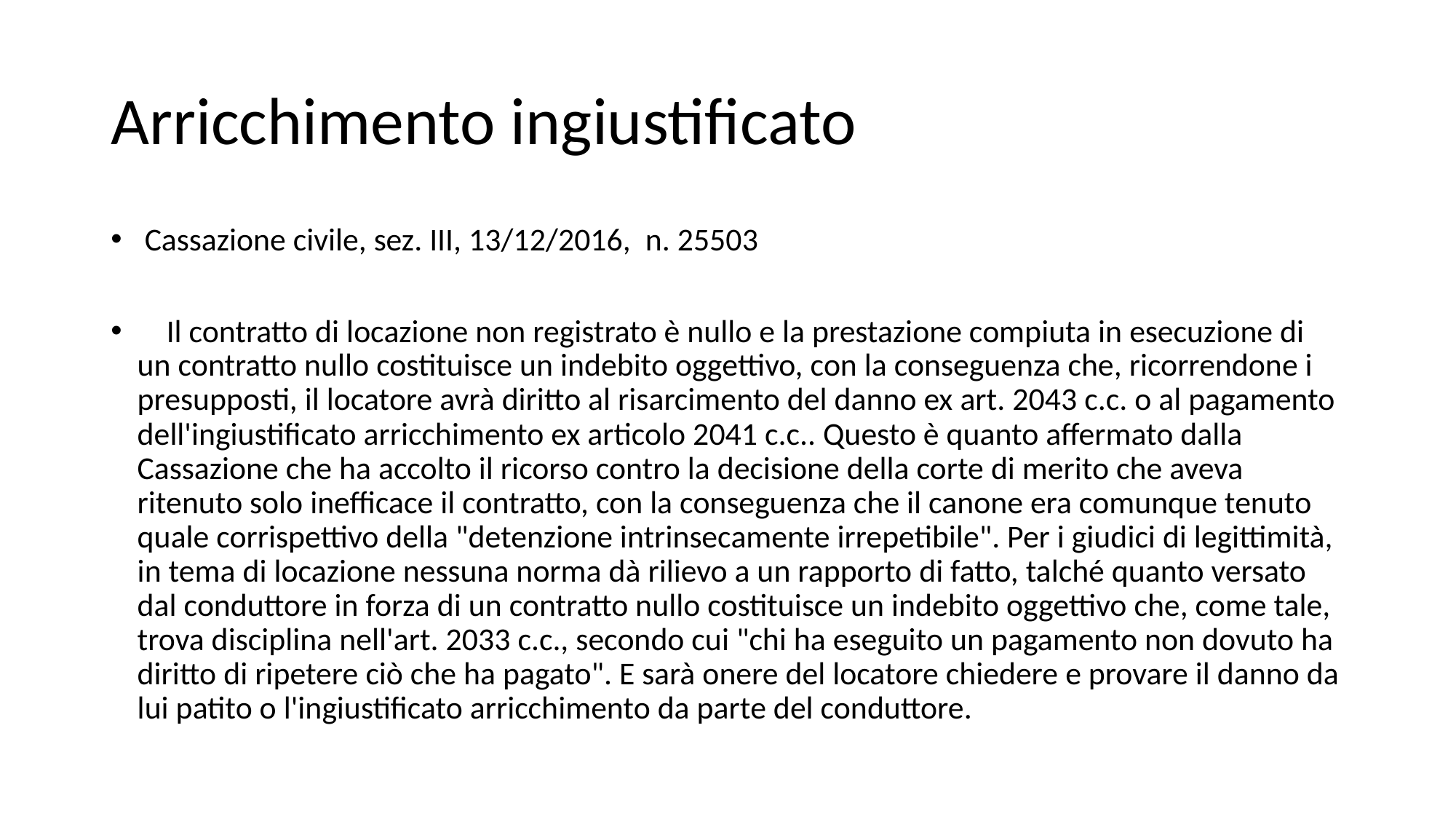

# Arricchimento ingiustificato
 Cassazione civile, sez. III, 13/12/2016,  n. 25503

    Il contratto di locazione non registrato è nullo e la prestazione compiuta in esecuzione di un contratto nullo costituisce un indebito oggettivo, con la conseguenza che, ricorrendone i presupposti, il locatore avrà diritto al risarcimento del danno ex art. 2043 c.c. o al pagamento dell'ingiustificato arricchimento ex articolo 2041 c.c.. Questo è quanto affermato dalla Cassazione che ha accolto il ricorso contro la decisione della corte di merito che aveva ritenuto solo inefficace il contratto, con la conseguenza che il canone era comunque tenuto quale corrispettivo della "detenzione intrinsecamente irrepetibile". Per i giudici di legittimità, in tema di locazione nessuna norma dà rilievo a un rapporto di fatto, talché quanto versato dal conduttore in forza di un contratto nullo costituisce un indebito oggettivo che, come tale, trova disciplina nell'art. 2033 c.c., secondo cui "chi ha eseguito un pagamento non dovuto ha diritto di ripetere ciò che ha pagato". E sarà onere del locatore chiedere e provare il danno da lui patito o l'ingiustificato arricchimento da parte del conduttore.